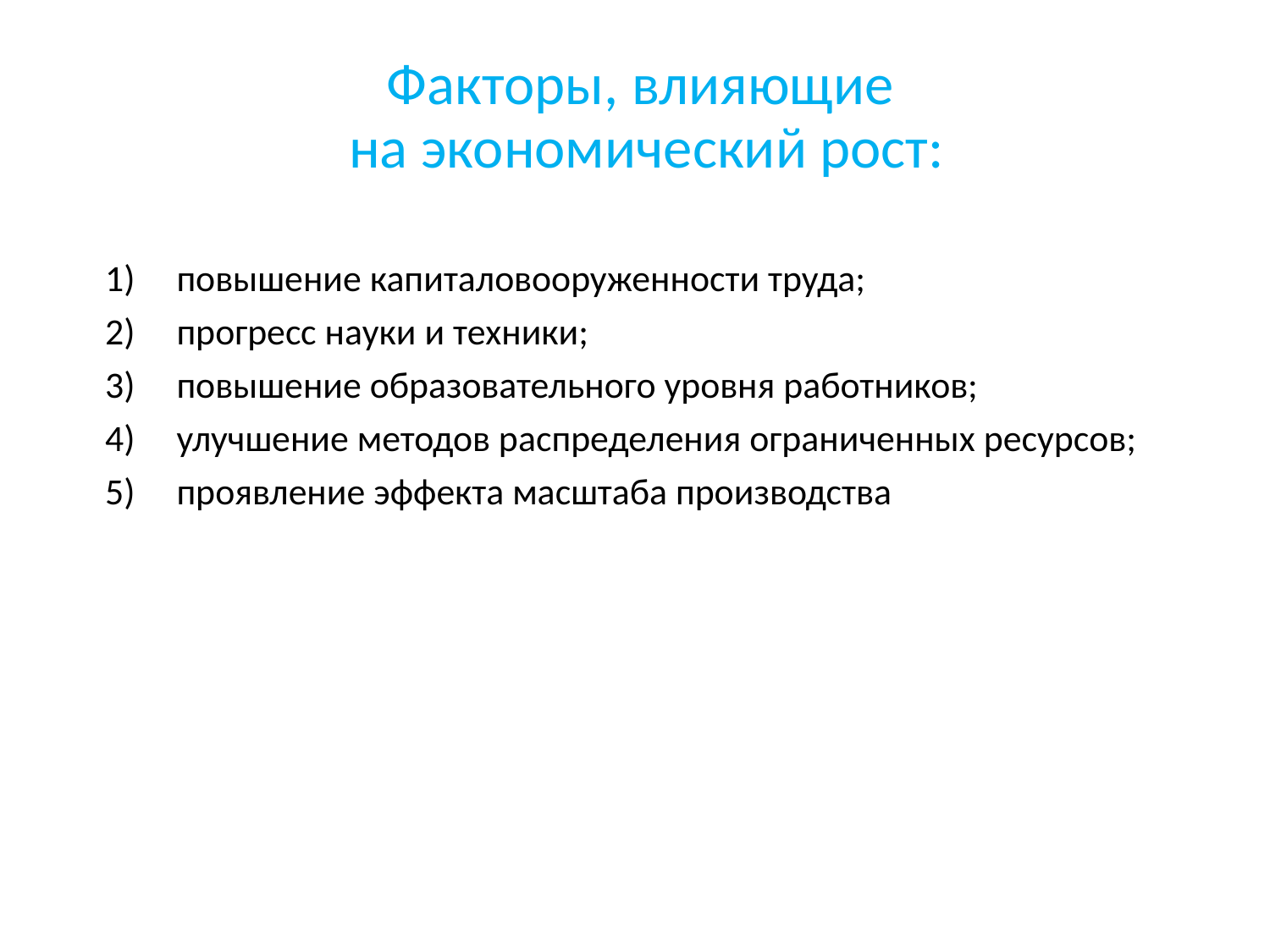

# Факторы, влияющие на экономический рост:
повышение капиталовооруженности труда;
прогресс науки и техники;
повышение образовательного уровня работников;
улучшение методов распределения ограниченных ресурсов;
проявление эффекта масштаба производства